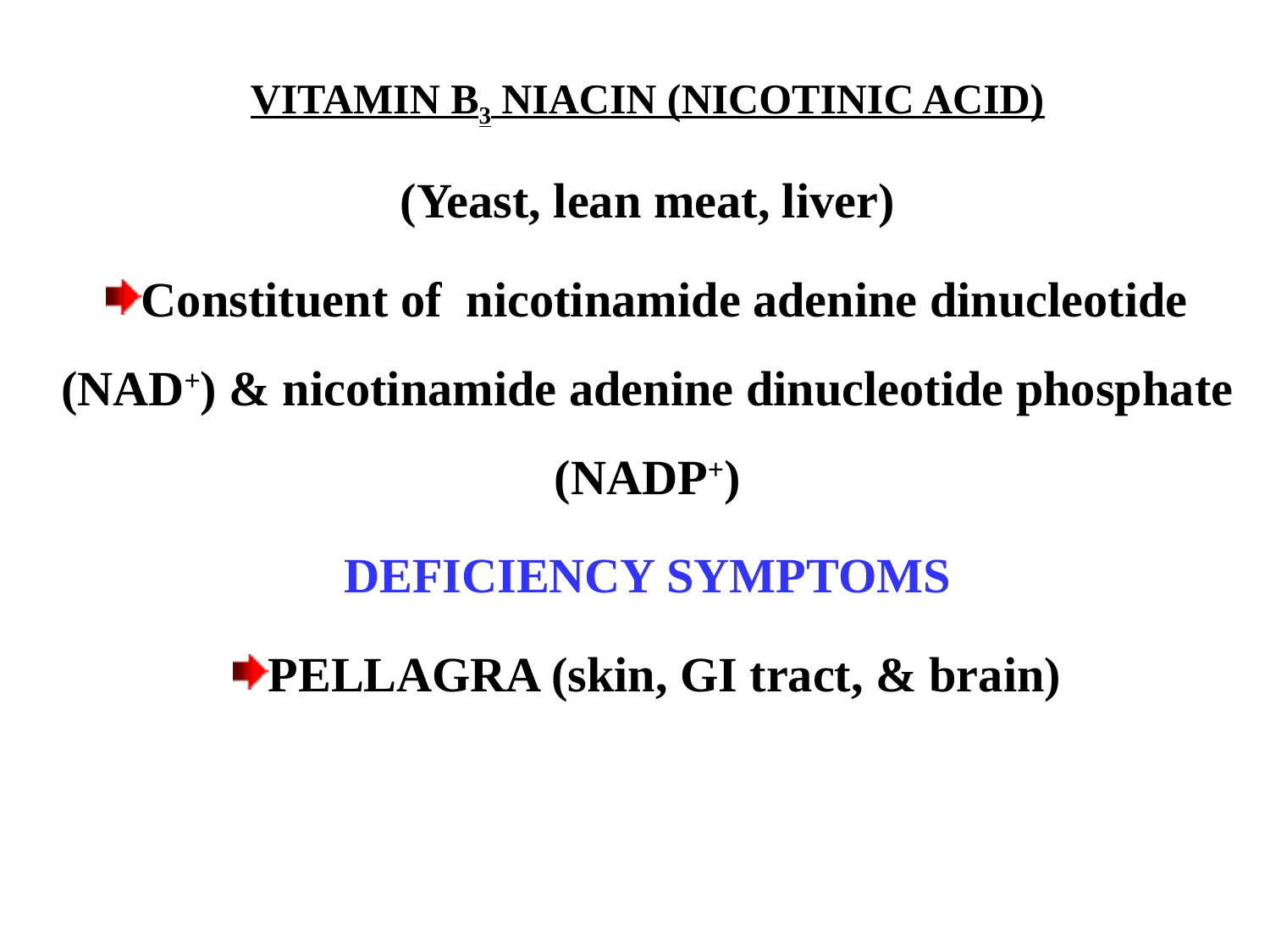

VITAMIN B3 NIACIN (NICOTINIC ACID)
(Yeast, lean meat, liver)
Constituent of  nicotinamide adenine dinucleotide (NAD+) & nicotinamide adenine dinucleotide phosphate (NADP+)
DEFICIENCY SYMPTOMS
PELLAGRA (skin, GI tract, & brain)